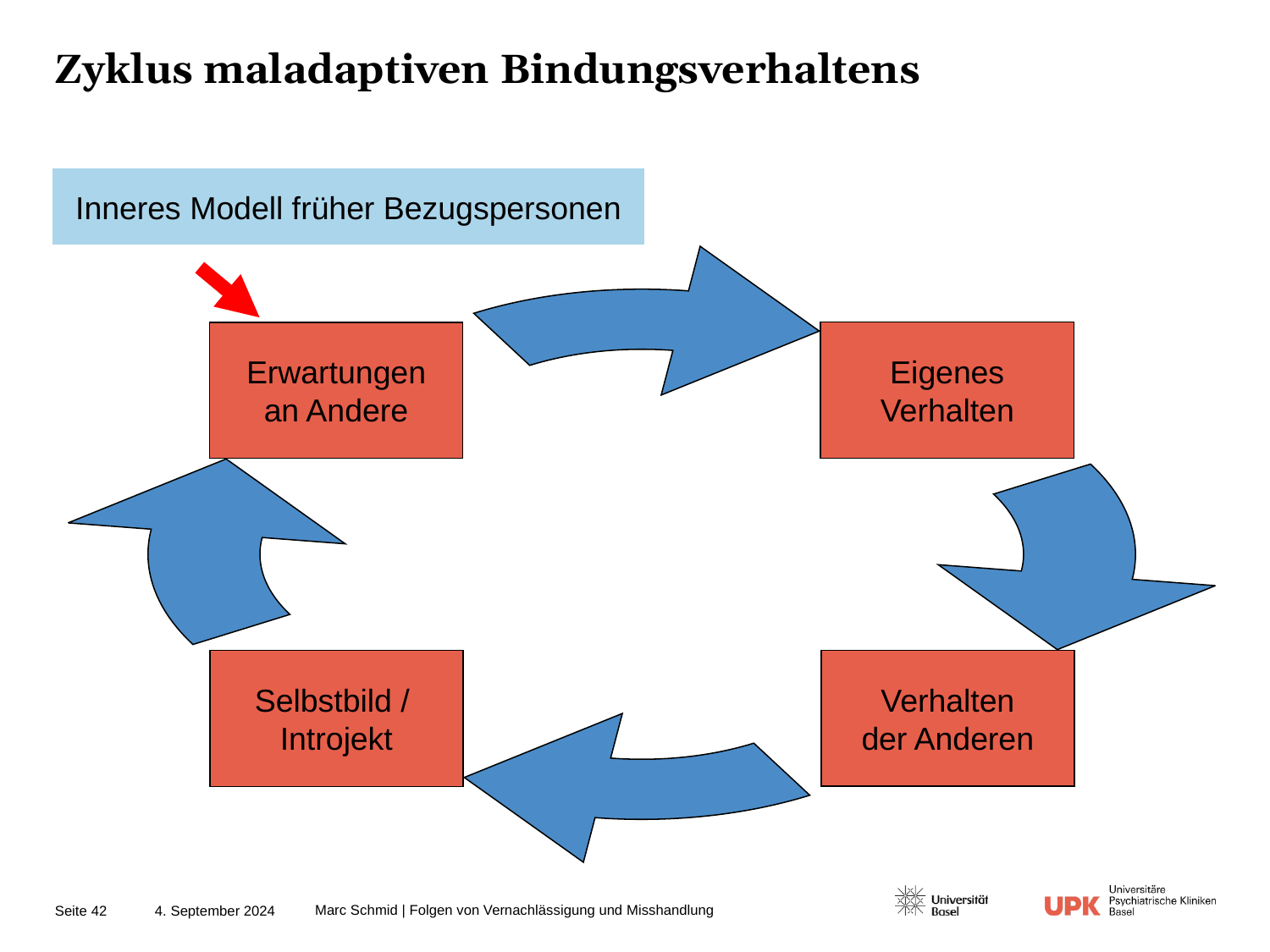

# Zyklus maladaptiven Bindungsverhaltens
Inneres Modell früher Bezugspersonen

Eigenes
Verhalten
Erwartungen
an Andere

Verhalten
der Anderen
Selbstbild /
Introjekt

4. September 2024
Seite 42
Marc Schmid | Folgen von Vernachlässigung und Misshandlung